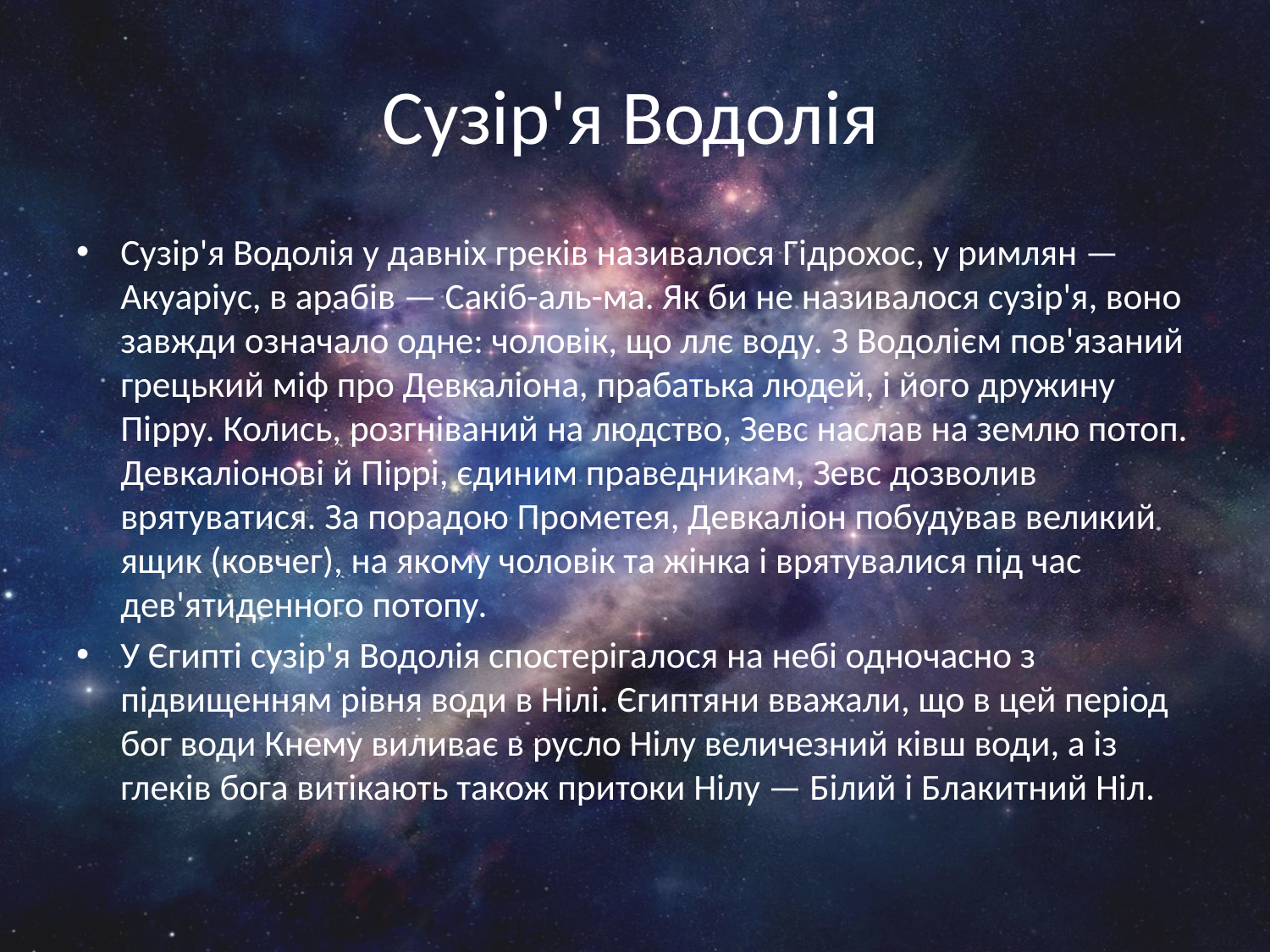

# Сузір'я Водолія
Сузір'я Водолія у давніх греків називалося Гідрохос, у римлян — Акуаріус, в арабів — Сакіб-аль-ма. Як би не називалося сузір'я, воно завжди означало одне: чоловік, що ллє воду. З Водолієм пов'язаний грецький міф про Девкаліона, прабатька людей, і його дружину Пірру. Колись, розгніваний на людство, Зевс наслав на землю потоп. Девкаліонові й Піррі, єдиним праведникам, Зевс дозволив врятуватися. За порадою Прометея, Девкаліон побудував великий ящик (ковчег), на якому чоловік та жінка і врятувалися під час дев'ятиденного потопу.
У Єгипті сузір'я Водолія спостерігалося на небі одночасно з підвищенням рівня води в Нілі. Єгиптяни вважали, що в цей період бог води Кнему виливає в русло Нілу величезний ківш води, а із глеків бога витікають також притоки Нілу — Білий і Блакитний Ніл.